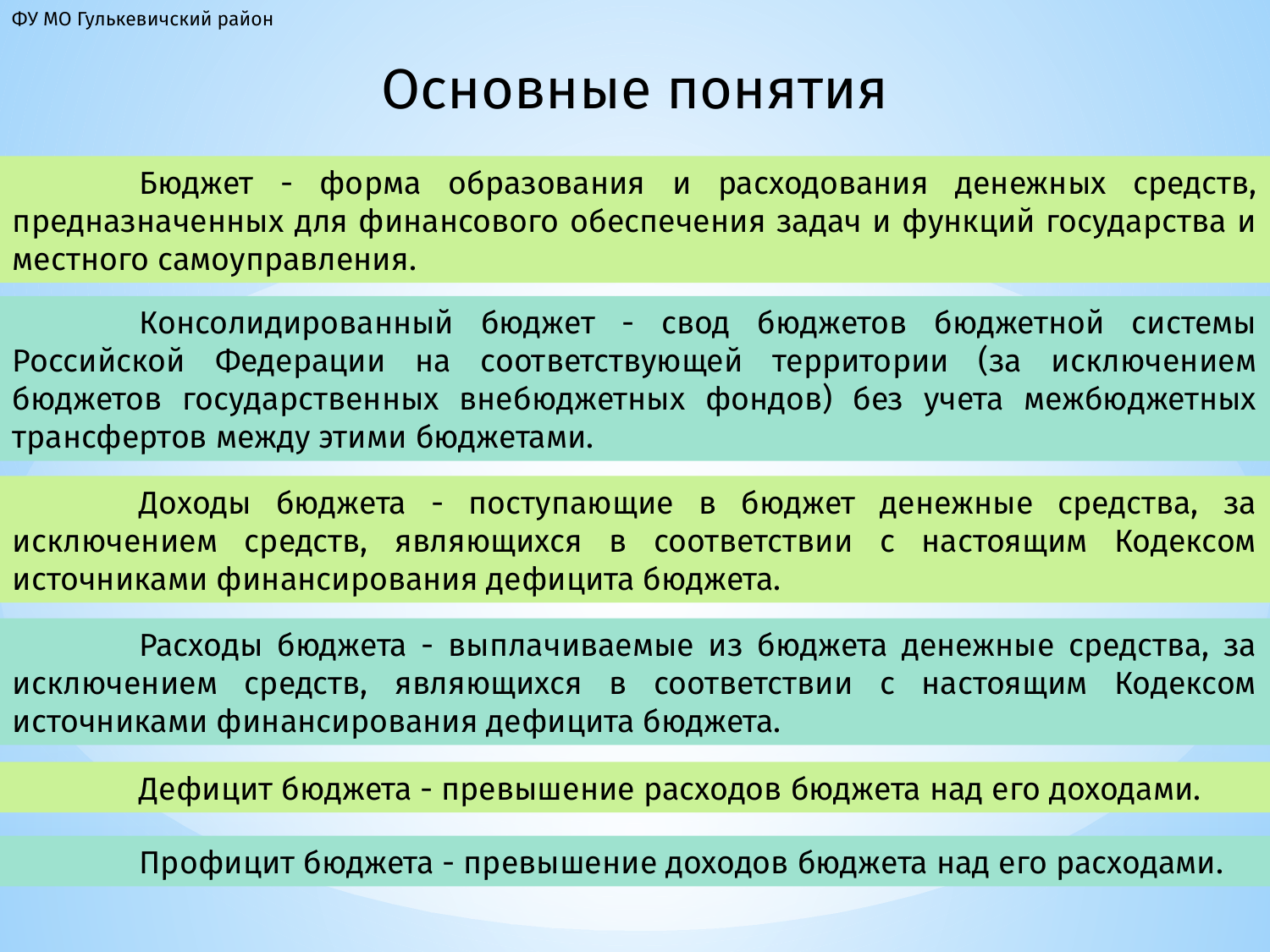

ФУ МО Гулькевичский район
Основные понятия
	Бюджет - форма образования и расходования денежных средств, предназначенных для финансового обеспечения задач и функций государства и местного самоуправления.
	Консолидированный бюджет - свод бюджетов бюджетной системы Российской Федерации на соответствующей территории (за исключением бюджетов государственных внебюджетных фондов) без учета межбюджетных трансфертов между этими бюджетами.
	Доходы бюджета - поступающие в бюджет денежные средства, за исключением средств, являющихся в соответствии с настоящим Кодексом источниками финансирования дефицита бюджета.
	Расходы бюджета - выплачиваемые из бюджета денежные средства, за исключением средств, являющихся в соответствии с настоящим Кодексом источниками финансирования дефицита бюджета.
	Дефицит бюджета - превышение расходов бюджета над его доходами.
	Профицит бюджета - превышение доходов бюджета над его расходами.